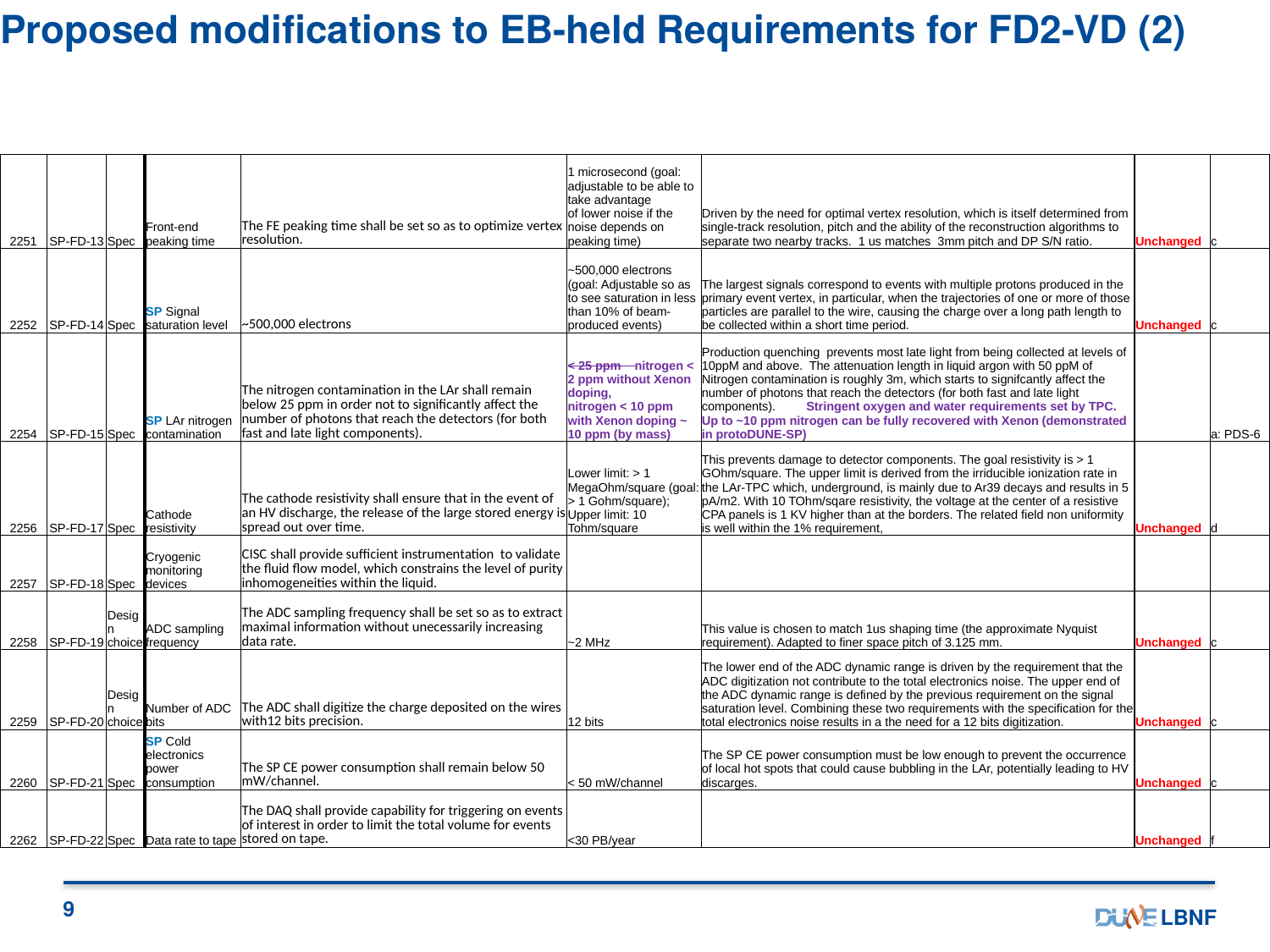

# Proposed modifications to EB-held Requirements for FD2-VD (2)
| 2251 | SP-FD-13 | Spec | Front-end peaking time | The FE peaking time shall be set so as to optimize vertex resolution. | 1 microsecond (goal: adjustable to be able to take advantage of lower noise if the noise depends on peaking time) | Driven by the need for optimal vertex resolution, which is itself determined from single-track resolution, pitch and the ability of the reconstruction algorithms to separate two nearby tracks. 1 us matches 3mm pitch and DP S/N ratio. | Unchanged | c |
| --- | --- | --- | --- | --- | --- | --- | --- | --- |
| 2252 | SP-FD-14 | Spec | SP Signal saturation level | ~500,000 electrons | ~500,000 electrons (goal: Adjustable so as to see saturation in less than 10% of beam-produced events) | The largest signals correspond to events with multiple protons produced in the primary event vertex, in particular, when the trajectories of one or more of those particles are parallel to the wire, causing the charge over a long path length to be collected within a short time period. | Unchanged | c |
| 2254 | SP-FD-15 | Spec | SP LAr nitrogen contamination | The nitrogen contamination in the LAr shall remain below 25 ppm in order not to significantly affect the number of photons that reach the detectors (for both fast and late light components). | < 25 ppm nitrogen < 2 ppm without Xenon doping, nitrogen < 10 ppm with Xenon doping ~ 10 ppm (by mass) | Production quenching prevents most late light from being collected at levels of 10ppM and above. The attenuation length in liquid argon with 50 ppM of Nitrogen contamination is roughly 3m, which starts to signifcantly affect the number of photons that reach the detectors (for both fast and late light components). Stringent oxygen and water requirements set by TPC. Up to ~10 ppm nitrogen can be fully recovered with Xenon (demonstrated in protoDUNE-SP) |  | a: PDS-6 |
| 2256 | SP-FD-17 | Spec | Cathode resistivity | The cathode resistivity shall ensure that in the event of an HV discharge, the release of the large stored energy is spread out over time. | Lower limit: > 1 MegaOhm/square (goal: > 1 Gohm/square); Upper limit: 10 Tohm/square | This prevents damage to detector components. The goal resistivity is > 1 GOhm/square. The upper limit is derived from the irriducible ionization rate in the LAr-TPC which, underground, is mainly due to Ar39 decays and results in 5 pA/m2. With 10 TOhm/sqare resistivity, the voltage at the center of a resistive CPA panels is 1 KV higher than at the borders. The related field non uniformity is well within the 1% requirement, | Unchanged | d |
| 2257 | SP-FD-18 | Spec | Cryogenic monitoring devices | CISC shall provide sufficient instrumentation to validate the fluid flow model, which constrains the level of purity inhomogeneities within the liquid. |  |  |  |  |
| 2258 | SP-FD-19 | Design choice | ADC sampling frequency | The ADC sampling frequency shall be set so as to extract maximal information without unecessarily increasing data rate. | ~2 MHz | This value is chosen to match 1us shaping time (the approximate Nyquist requirement). Adapted to finer space pitch of 3.125 mm. | Unchanged | c |
| 2259 | SP-FD-20 | Design choice | Number of ADC bits | The ADC shall digitize the charge deposited on the wires with12 bits precision. | 12 bits | The lower end of the ADC dynamic range is driven by the requirement that the ADC digitization not contribute to the total electronics noise. The upper end of the ADC dynamic range is defined by the previous requirement on the signal saturation level. Combining these two requirements with the specification for the total electronics noise results in a the need for a 12 bits digitization. | Unchanged | c |
| 2260 | SP-FD-21 | Spec | SP Cold electronics power consumption | The SP CE power consumption shall remain below 50 mW/channel. | < 50 mW/channel | The SP CE power consumption must be low enough to prevent the occurrence of local hot spots that could cause bubbling in the LAr, potentially leading to HV discarges. | Unchanged | c |
| 2262 | SP-FD-22 | Spec | Data rate to tape | The DAQ shall provide capability for triggering on events of interest in order to limit the total volume for events stored on tape. | <30 PB/year |  | Unchanged | f |
9